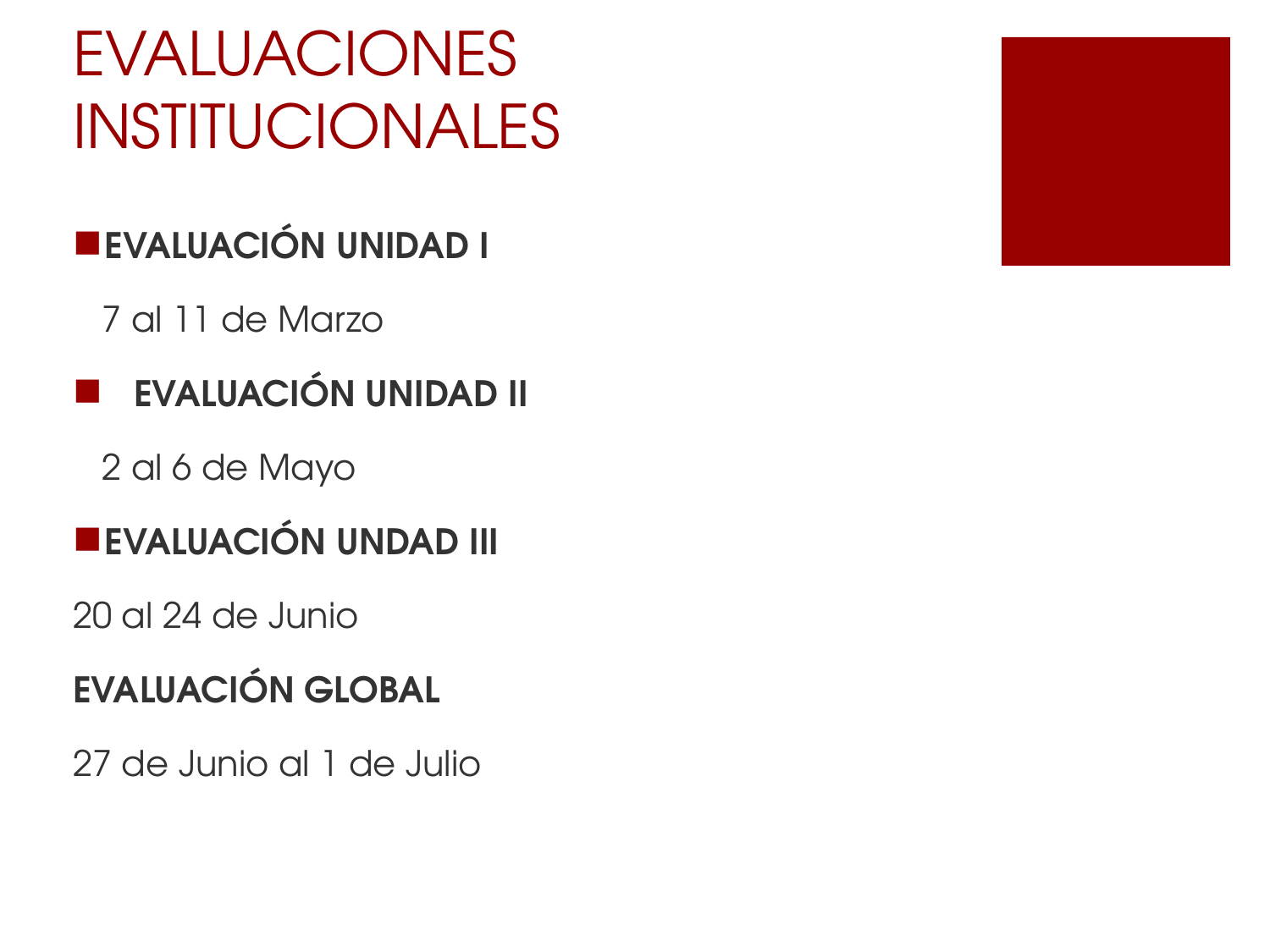

# EVALUACIONES INSTITUCIONALES
EVALUACIÓN UNIDAD I
   7 al 11 de Marzo
   EVALUACIÓN UNIDAD II
   2 al 6 de Mayo
EVALUACIÓN UNDAD III
20 al 24 de Junio
EVALUACIÓN GLOBAL
27 de Junio al 1 de Julio